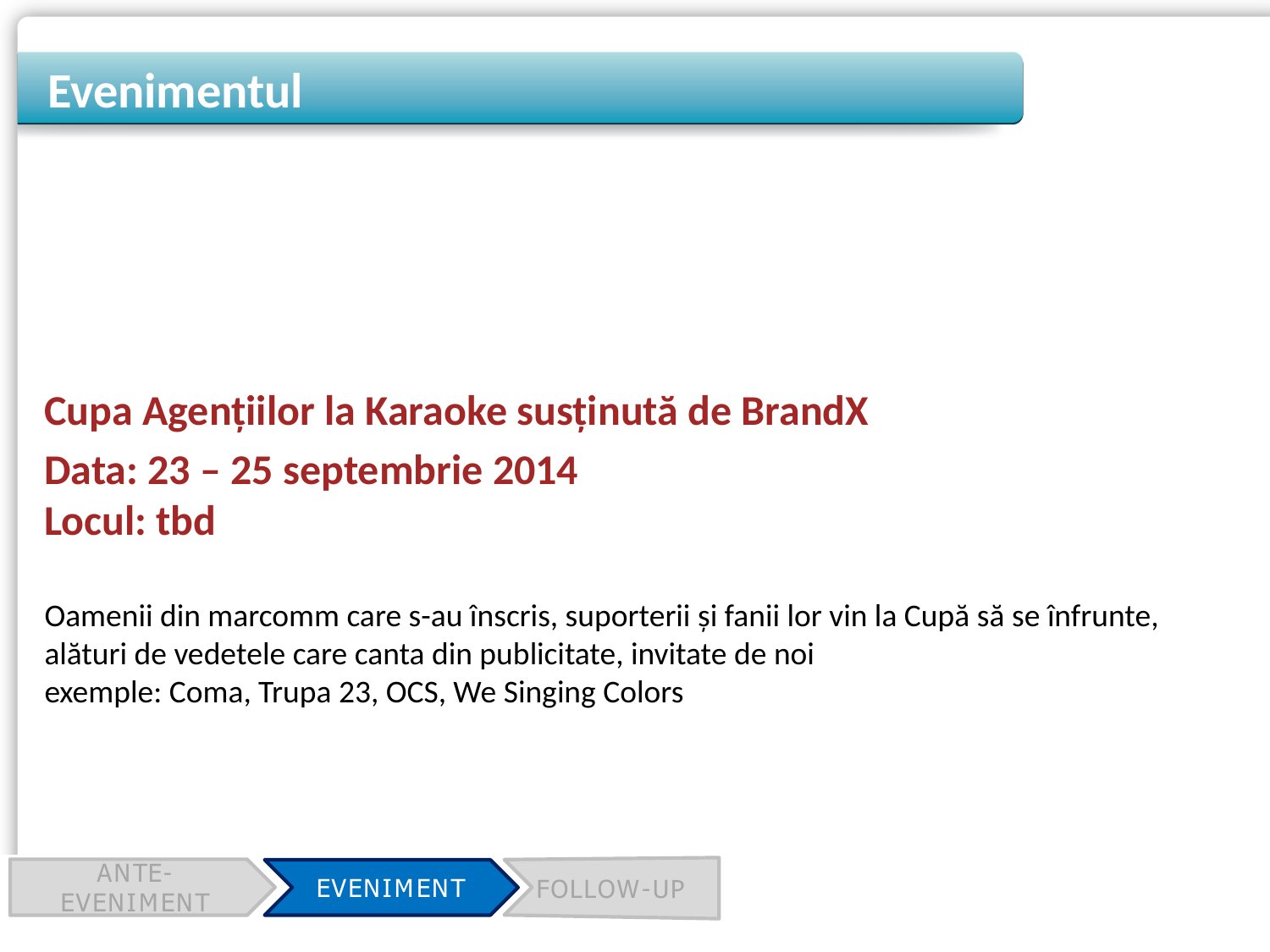

Evenimentul

Cupa Agențiilor la Karaoke susținută de BrandX
Data: 23 – 25 septembrie 2014
Locul: tbd

Oamenii din marcomm care s-au înscris, suporterii și fanii lor vin la Cupă să se înfrunte,
alături de vedetele care canta din publicitate, invitate de noi
exemple: Coma, Trupa 23, OCS, We Singing Colors

FOLLOW-UP
ANTE-EVENIMENT
EVENIMENT